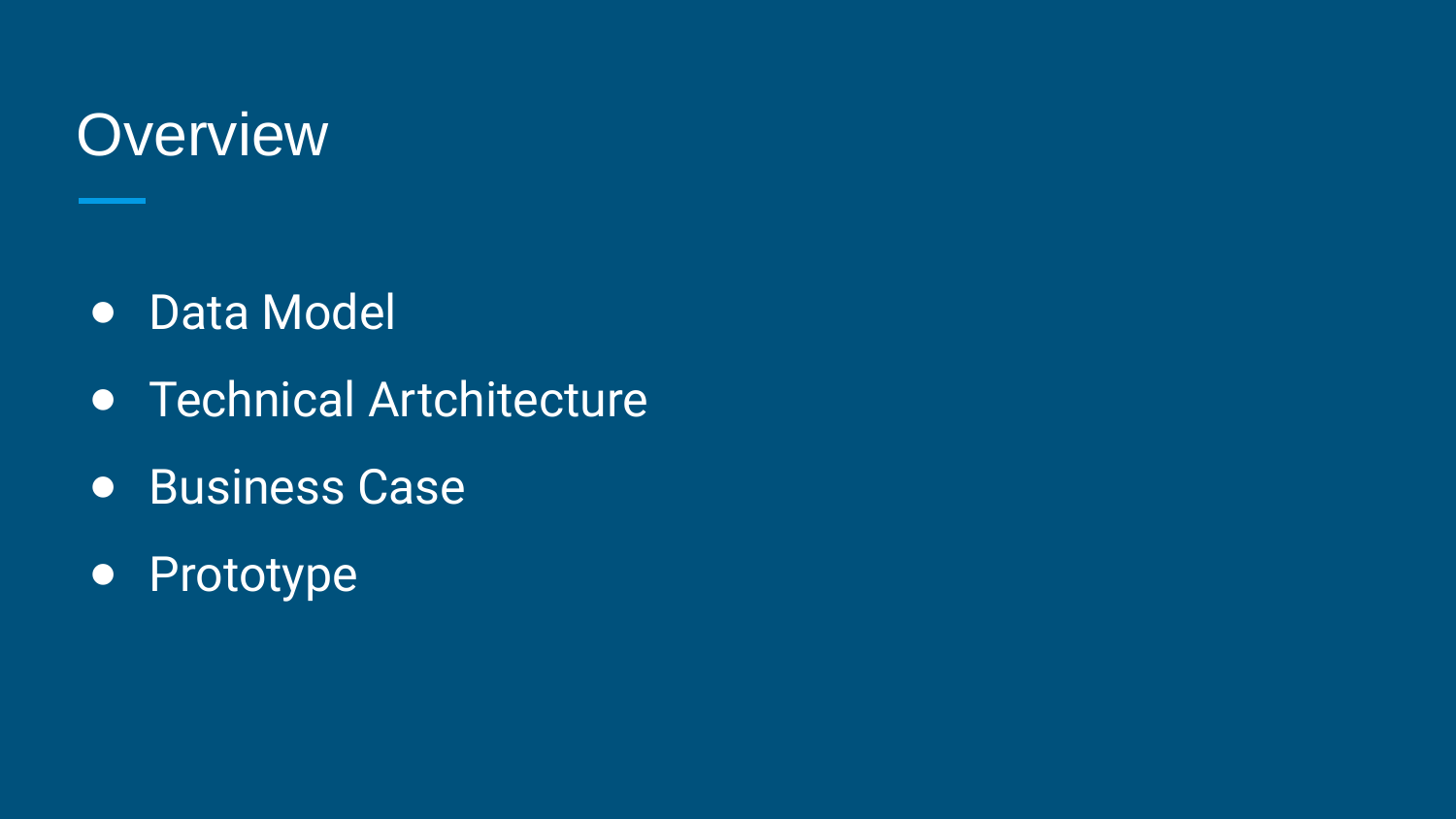

# Overview
Data Model
Technical Artchitecture
Business Case
Prototype